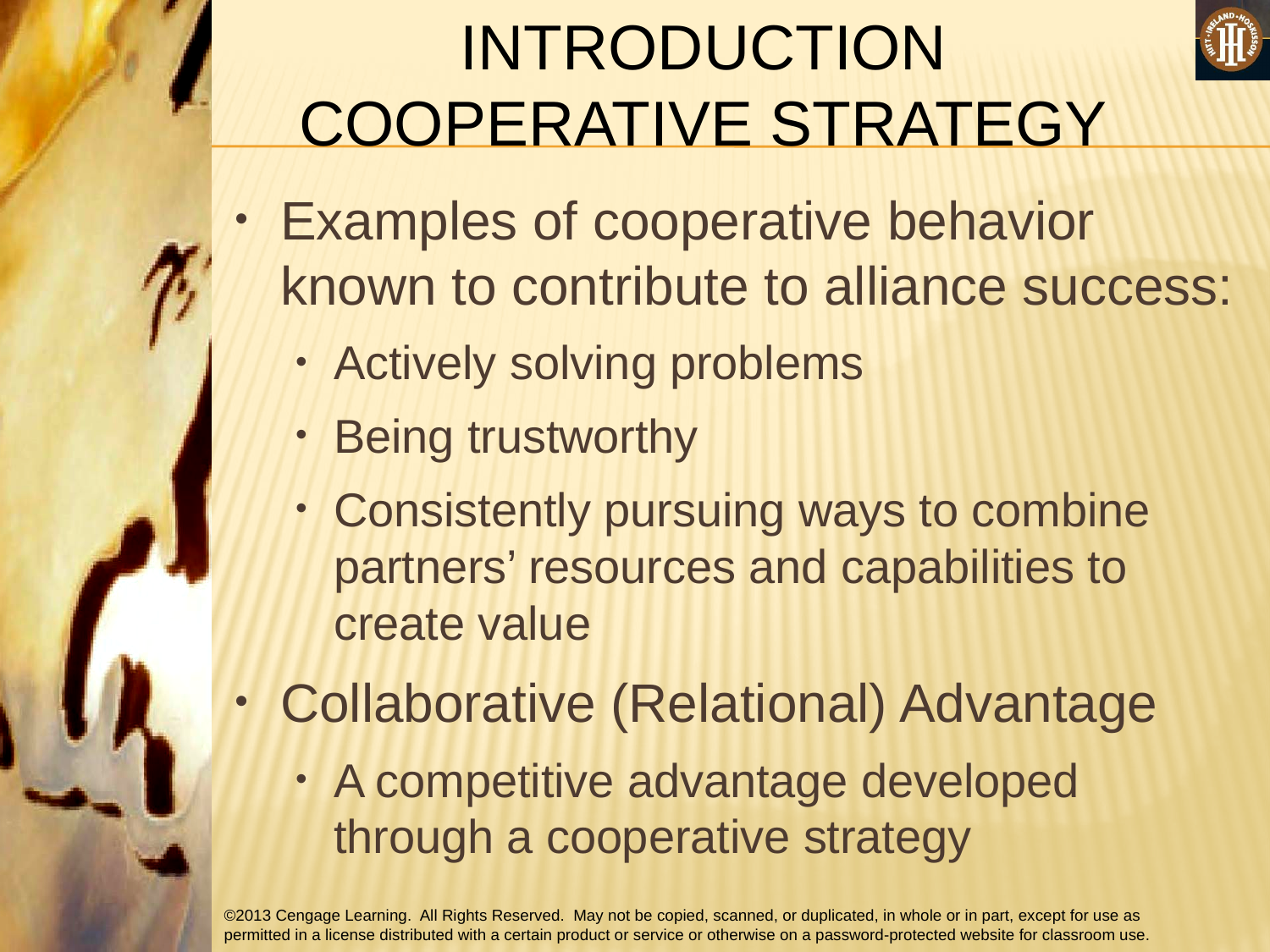

INTRODUCTION
COOPERATIVE STRATEGY
Examples of cooperative behavior known to contribute to alliance success:
Actively solving problems
Being trustworthy
Consistently pursuing ways to combine partners’ resources and capabilities to create value
Collaborative (Relational) Advantage
A competitive advantage developed through a cooperative strategy